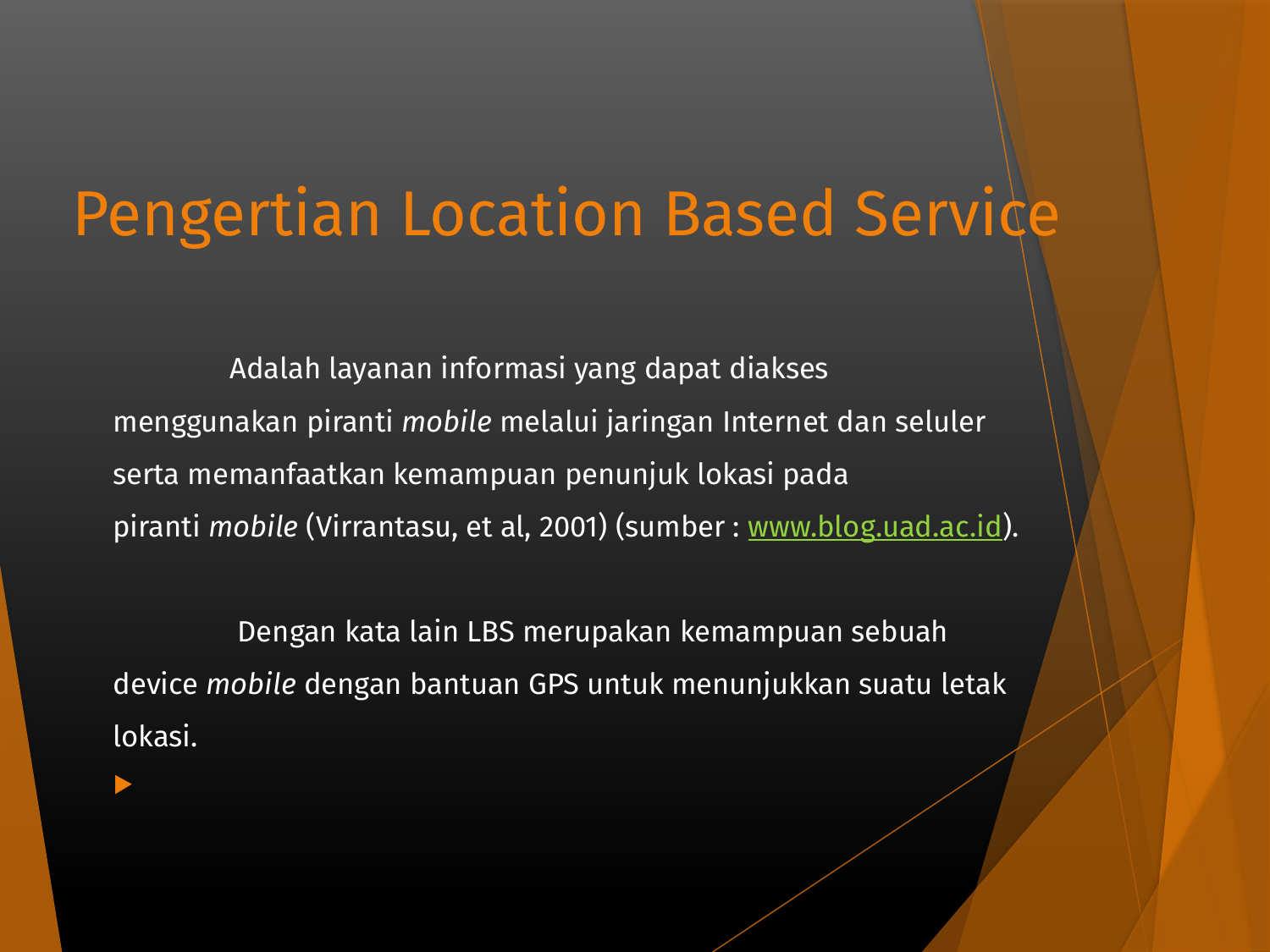

# Pengertian Location Based Service
	Adalah layanan informasi yang dapat diakses menggunakan piranti mobile melalui jaringan Internet dan seluler serta memanfaatkan kemampuan penunjuk lokasi pada piranti mobile (Virrantasu, et al, 2001) (sumber : www.blog.uad.ac.id).

	 Dengan kata lain LBS merupakan kemampuan sebuah device mobile dengan bantuan GPS untuk menunjukkan suatu letak lokasi.